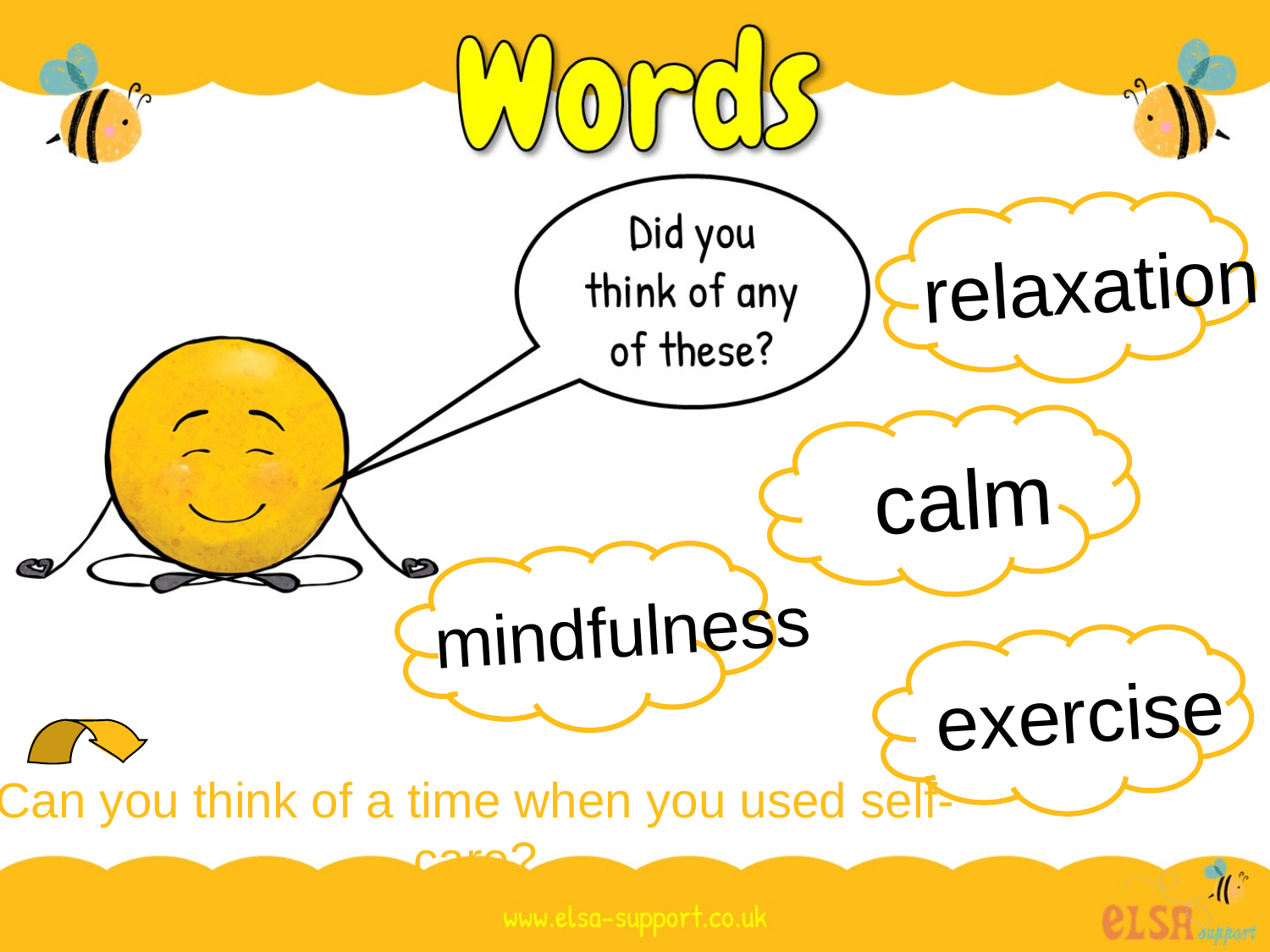

relaxation

calm

mindfulness

exercise

Can you think of a time when you used self-care?